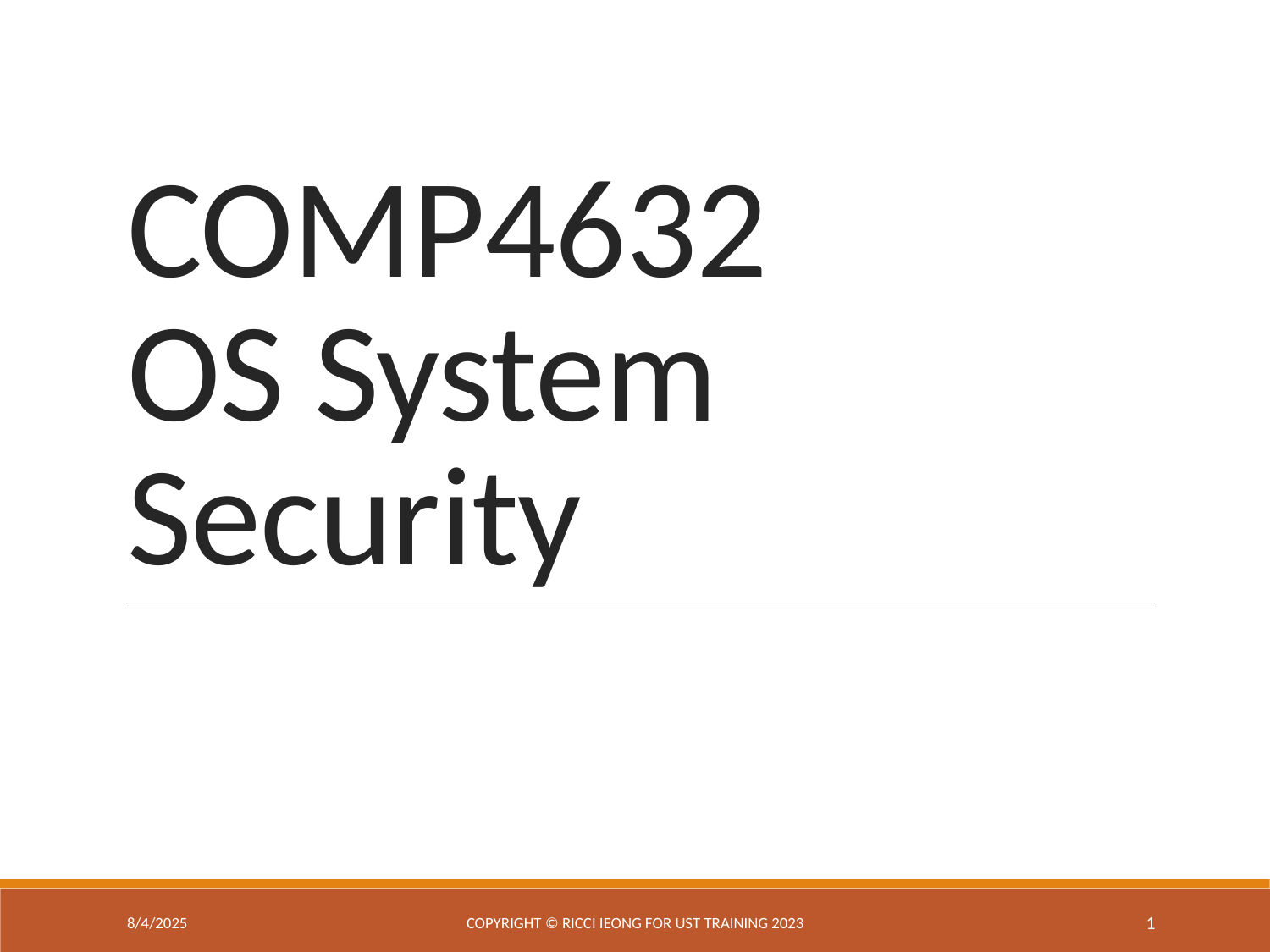

# COMP4632 OS System Security

8/4/2025
Copyright © Ricci IEONG for UST training 2023
1